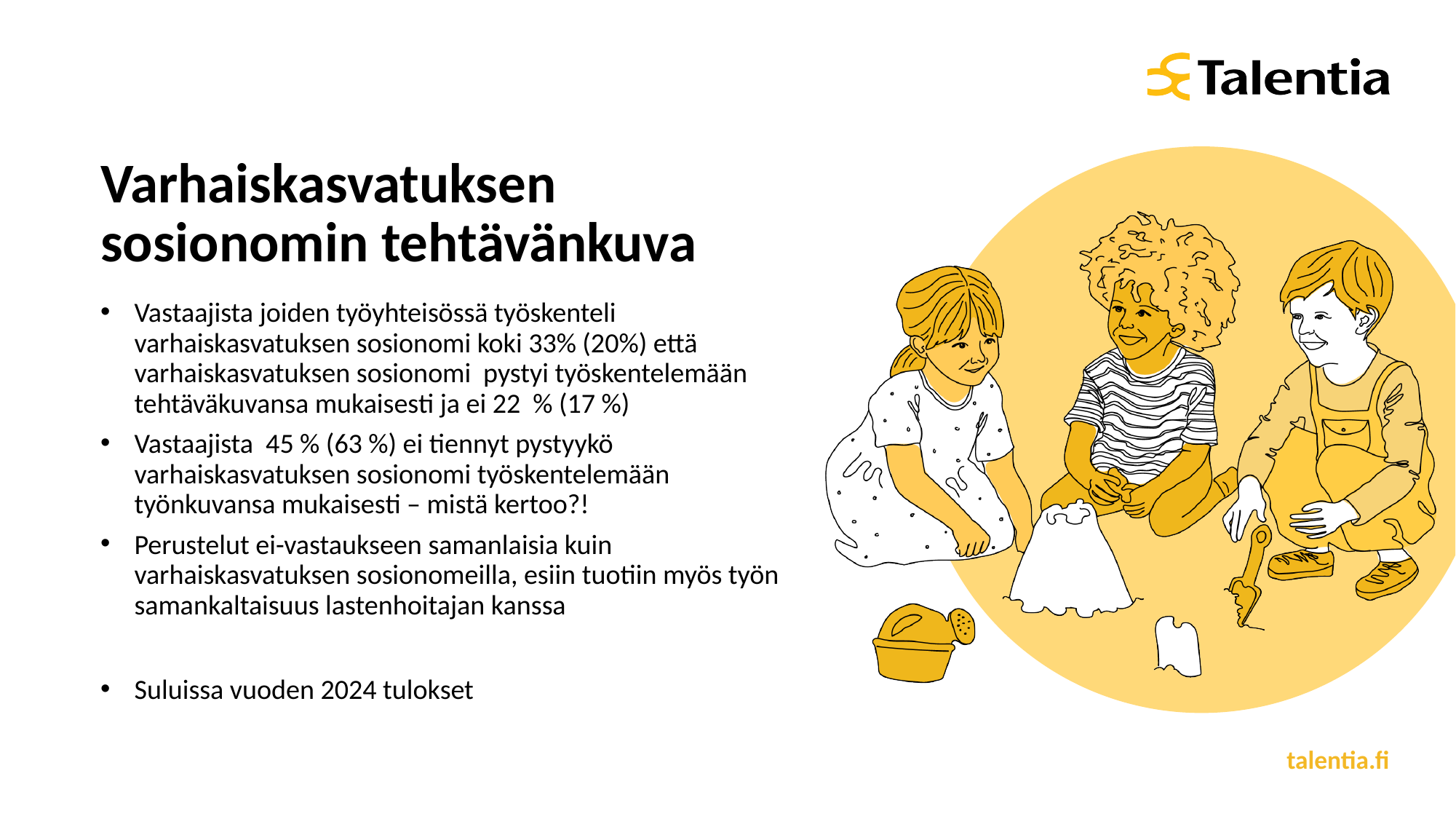

# Varhaiskasvatuksen sosionomin tehtävänkuva
Vastaajista joiden työyhteisössä työskenteli varhaiskasvatuksen sosionomi koki 33% (20%) että varhaiskasvatuksen sosionomi  pystyi työskentelemään tehtäväkuvansa mukaisesti ja ei 22  % (17 %)
Vastaajista  45 % (63 %) ei tiennyt pystyykö varhaiskasvatuksen sosionomi työskentelemään työnkuvansa mukaisesti – mistä kertoo?!
Perustelut ei-vastaukseen samanlaisia kuin varhaiskasvatuksen sosionomeilla, esiin tuotiin myös työn samankaltaisuus lastenhoitajan kanssa

Suluissa vuoden 2024 tulokset